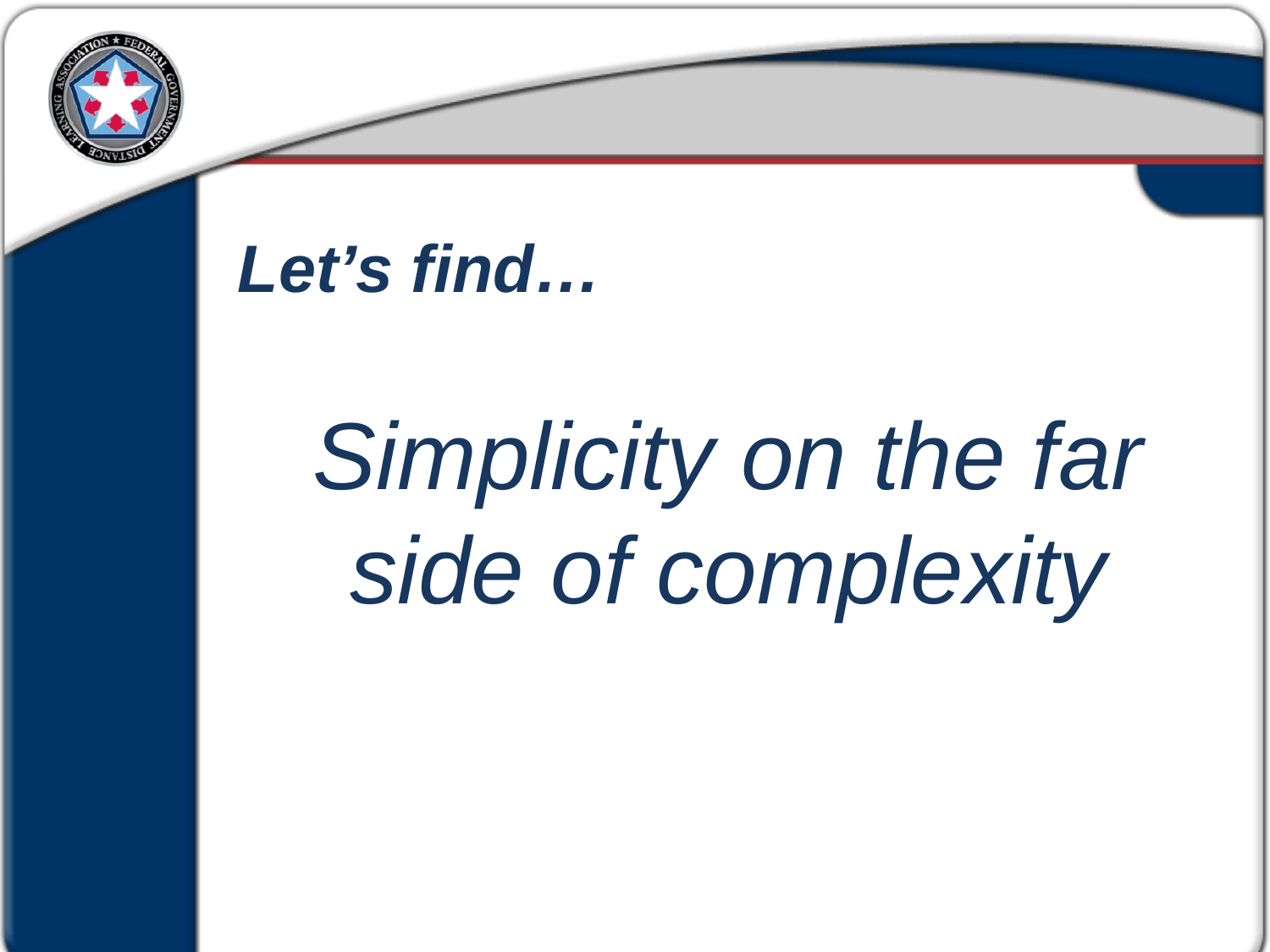

Let’s find…
Simplicity on the far side of complexity